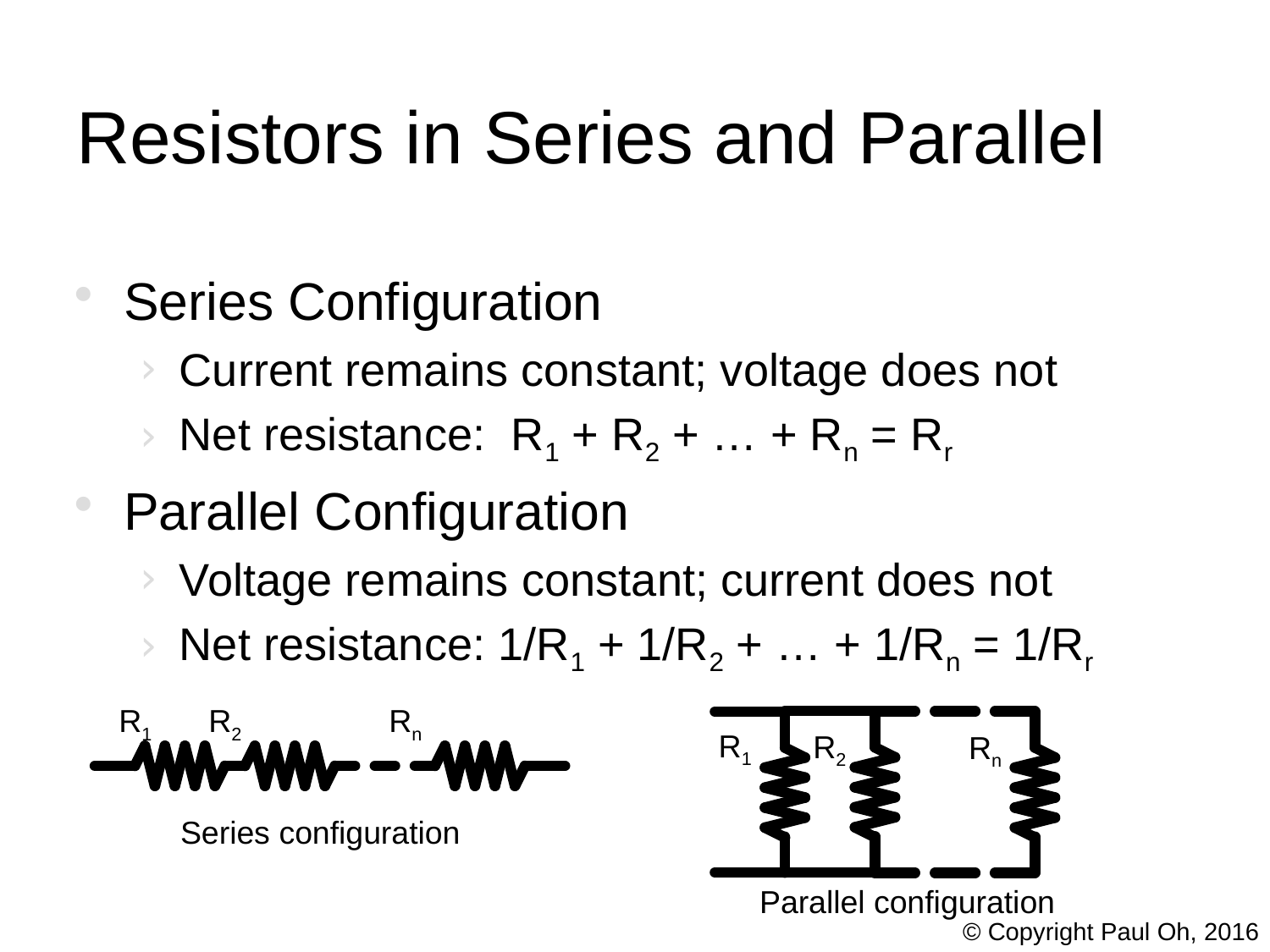

# Resistors in Series and Parallel
Series Configuration
Current remains constant; voltage does not
Net resistance:  R1 + R2 + … + Rn = Rr
Parallel Configuration
Voltage remains constant; current does not
Net resistance: 1/R1 + 1/R2 + … + 1/Rn = 1/Rr
R1
R2
Rn
R1
R2
Rn
Series configuration
Parallel configuration
© Copyright Paul Oh, 2016